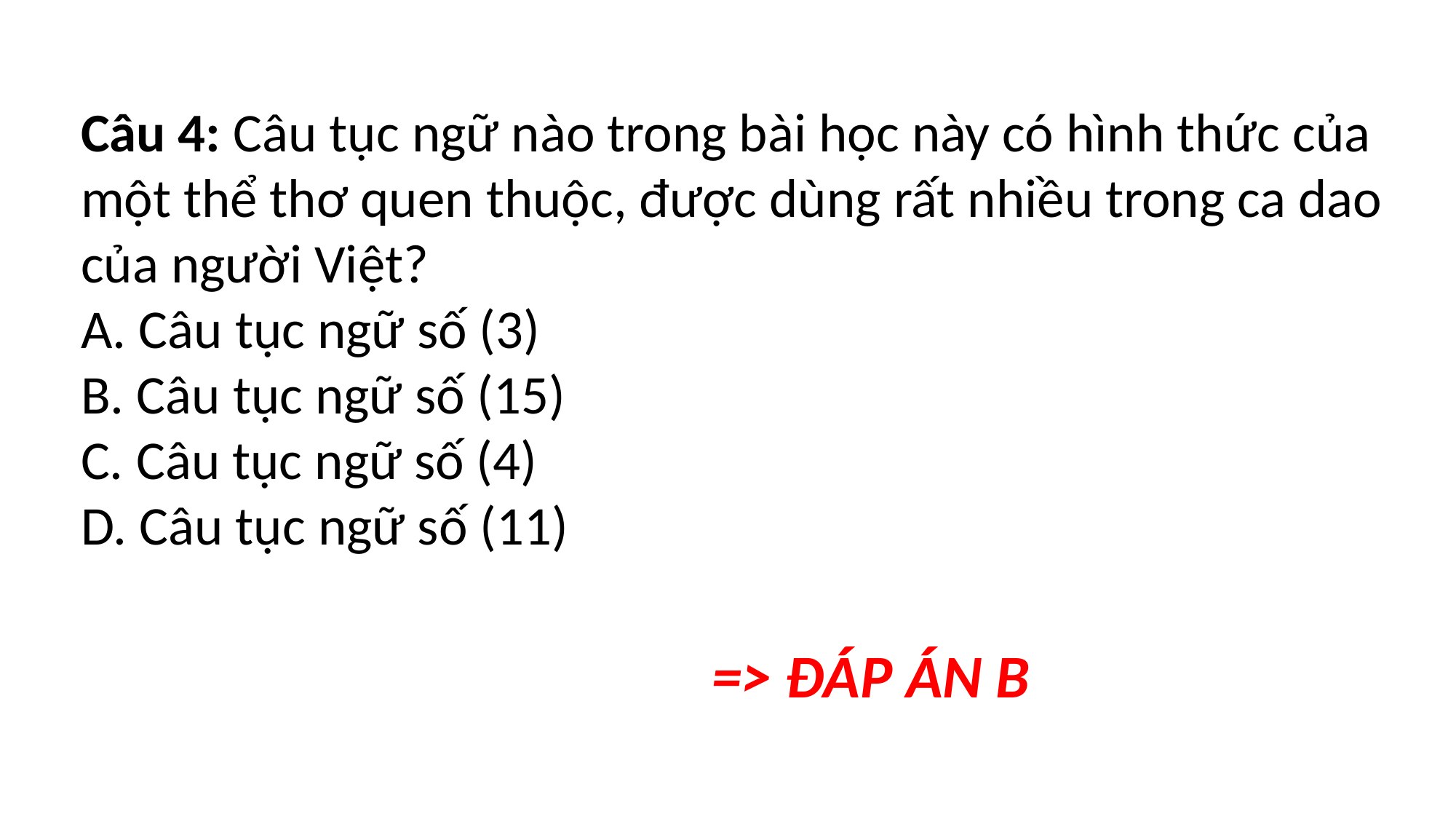

Câu 4: Câu tục ngữ nào trong bài học này có hình thức của một thể thơ quen thuộc, được dùng rất nhiều trong ca dao của người Việt?
A. Câu tục ngữ số (3)
B. Câu tục ngữ số (15)
C. Câu tục ngữ số (4)
D. Câu tục ngữ số (11)

=> ĐÁP ÁN B